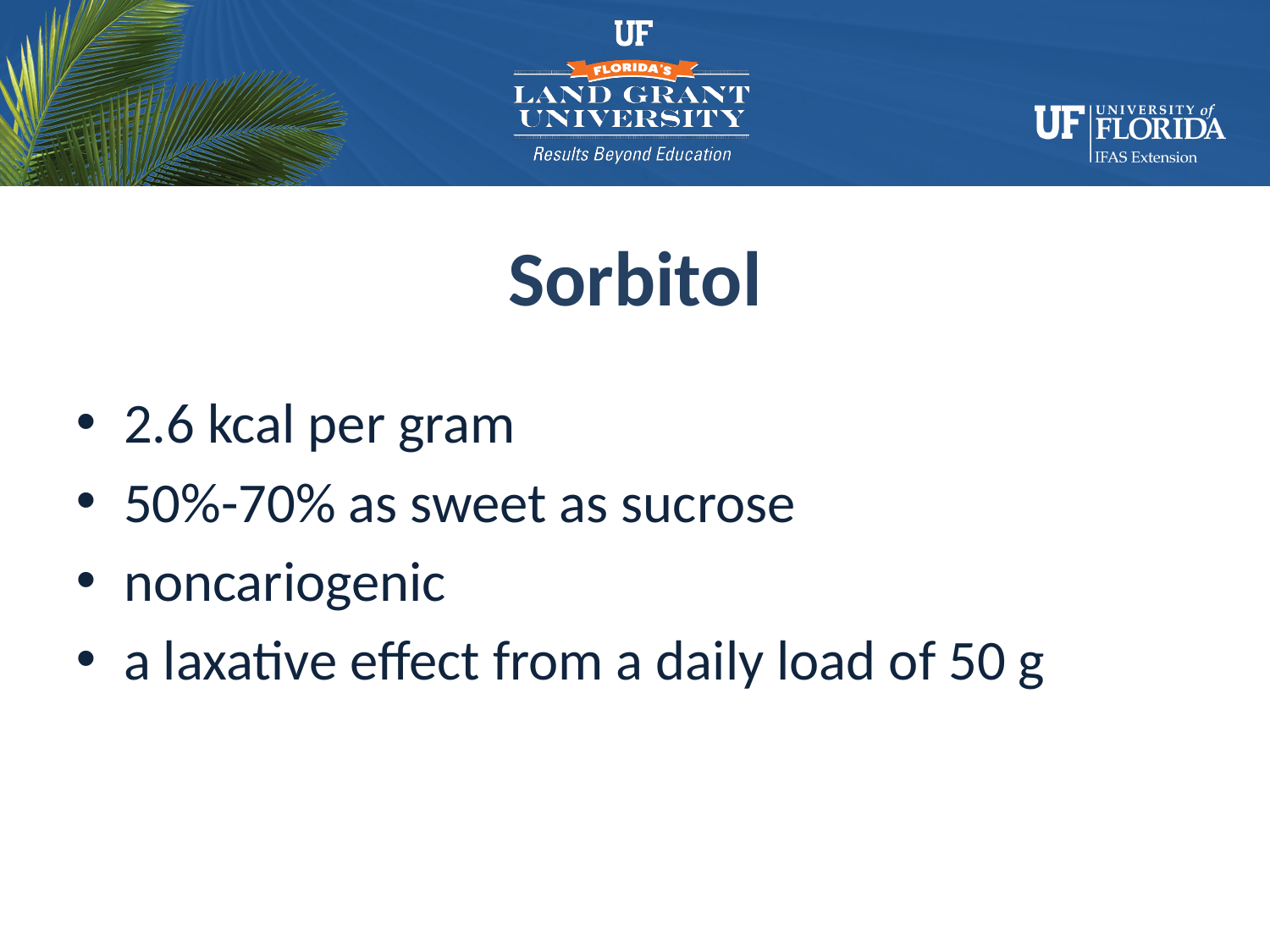

# Sorbitol
2.6 kcal per gram
50%-70% as sweet as sucrose
noncariogenic
a laxative effect from a daily load of 50 g